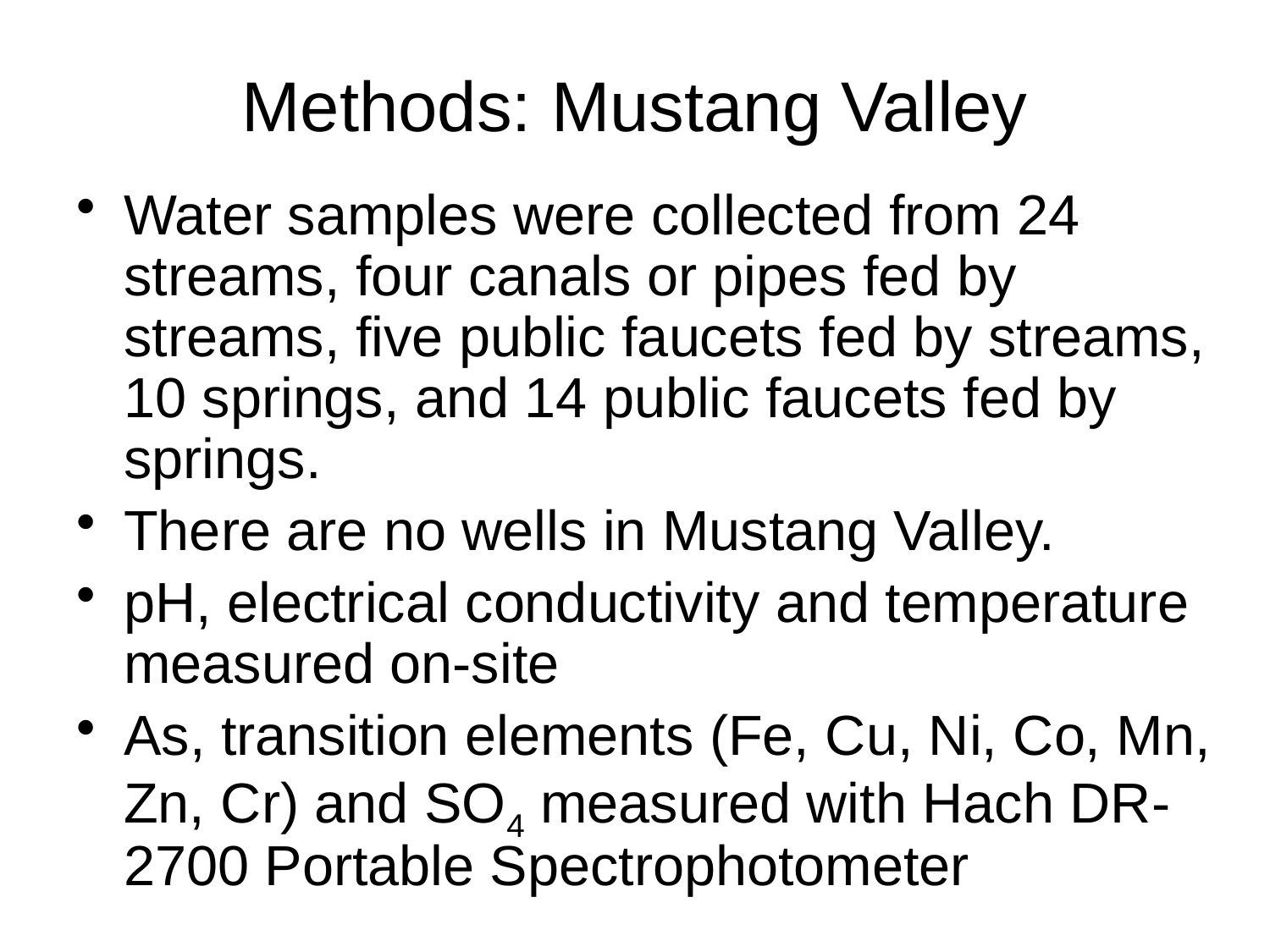

# Methods: Mustang Valley
Water samples were collected from 24 streams, four canals or pipes fed by streams, five public faucets fed by streams, 10 springs, and 14 public faucets fed by springs.
There are no wells in Mustang Valley.
pH, electrical conductivity and temperature measured on-site
As, transition elements (Fe, Cu, Ni, Co, Mn, Zn, Cr) and SO4 measured with Hach DR-2700 Portable Spectrophotometer